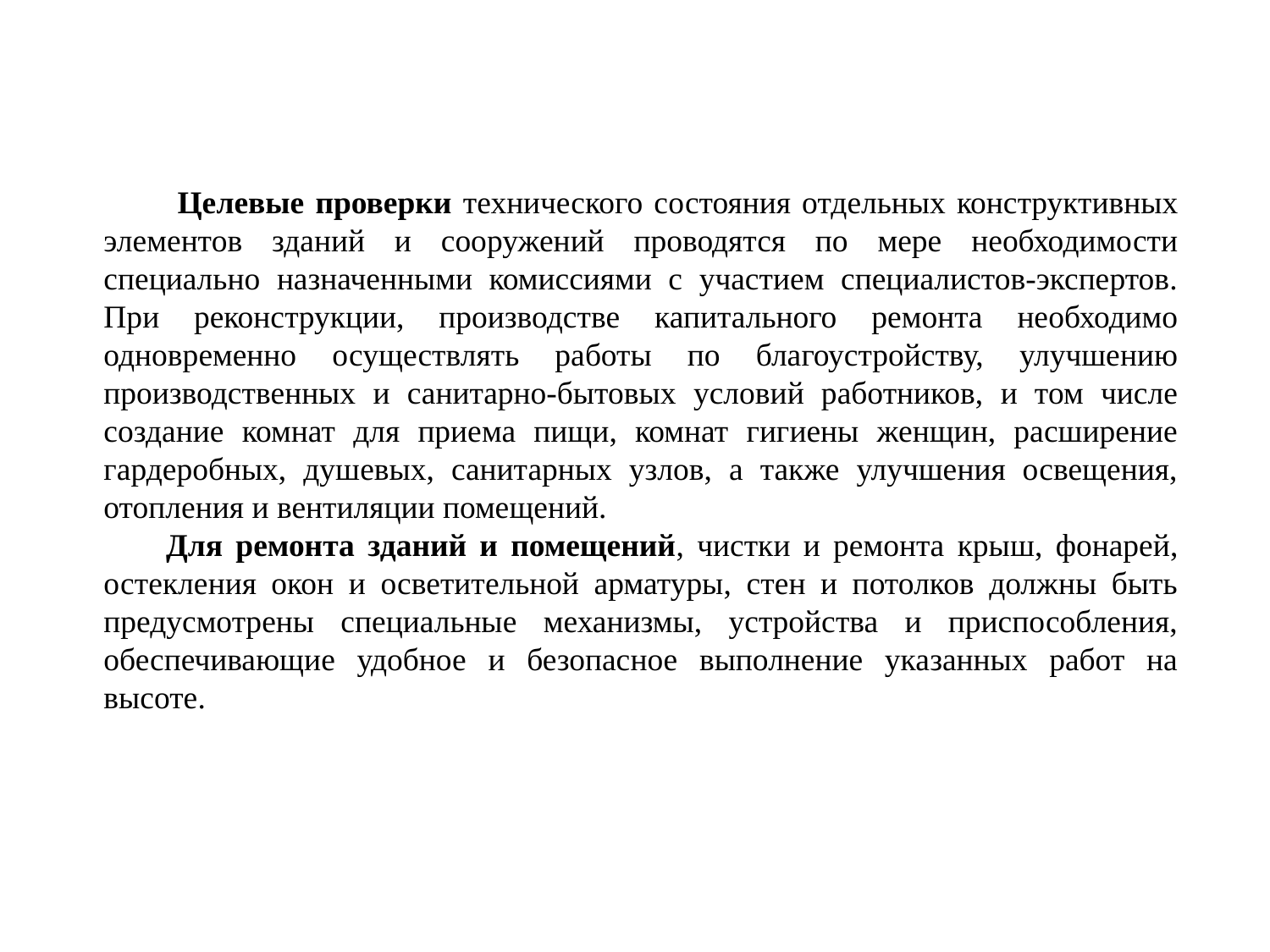

Целевые проверки технического состояния отдельных конструктивных элементов зданий и сооружений проводятся по мере необходимости специально назначенными комиссиями с участием специалистов-экспертов. При реконструкции, производстве капитального ремонта необходимо одновременно осуществлять работы по благоустройству, улучшению производственных и санитарно-бытовых условий работников, и том числе создание комнат для приема пищи, комнат гигиены женщин, расширение гардеробных, душевых, санитарных узлов, а также улучшения освещения, отопления и вентиляции помещений.
Для ремонта зданий и помещений, чистки и ремонта крыш, фонарей, остекления окон и осветительной арматуры, стен и потолков должны быть предусмотрены специальные механизмы, устройства и приспособления, обеспечивающие удобное и безопасное выполнение указанных работ на высоте.